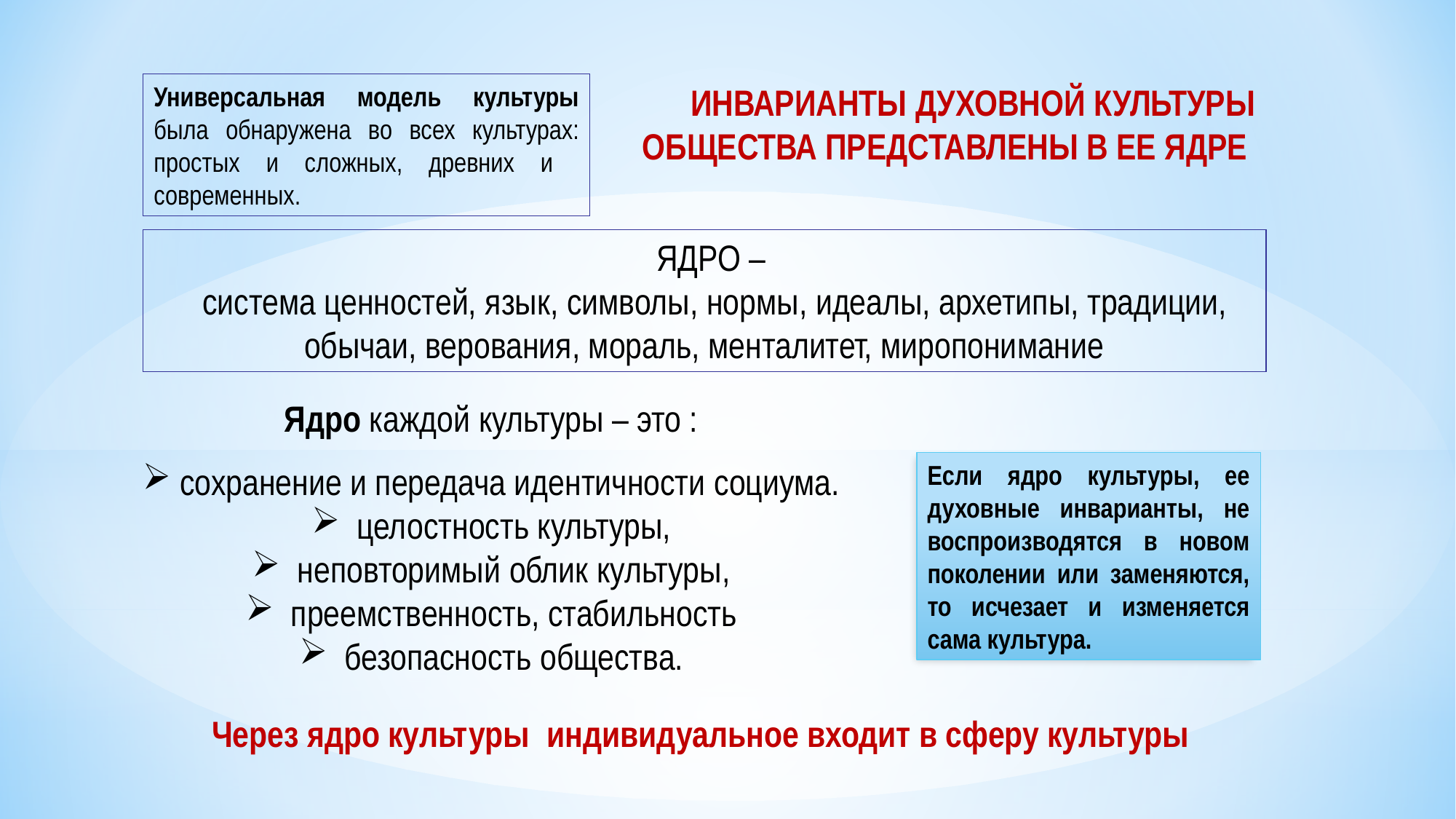

Универсальная модель культуры была обнаружена во всех культурах: простых и сложных, древних и  современных.
ИНВАРИАНТЫ ДУХОВНОЙ КУЛЬТУРЫ ОБЩЕСТВА ПРЕДСТАВЛЕНЫ В ЕЕ ЯДРЕ
ЯДРО –
система ценностей, язык, символы, нормы, идеалы, архетипы, традиции, обычаи, верования, мораль, менталитет, миропонимание
Ядро каждой культуры – это :

 сохранение и передача идентичности социума.
  целостность культуры,
  неповторимый облик культуры,
  преемственность, стабильность
  безопасность общества.

Если ядро культуры, ее духовные инварианты, не воспроизводятся в новом поколении или заменяются, то исчезает и изменяется сама культура.
Через ядро культуры  индивидуальное входит в сферу культуры